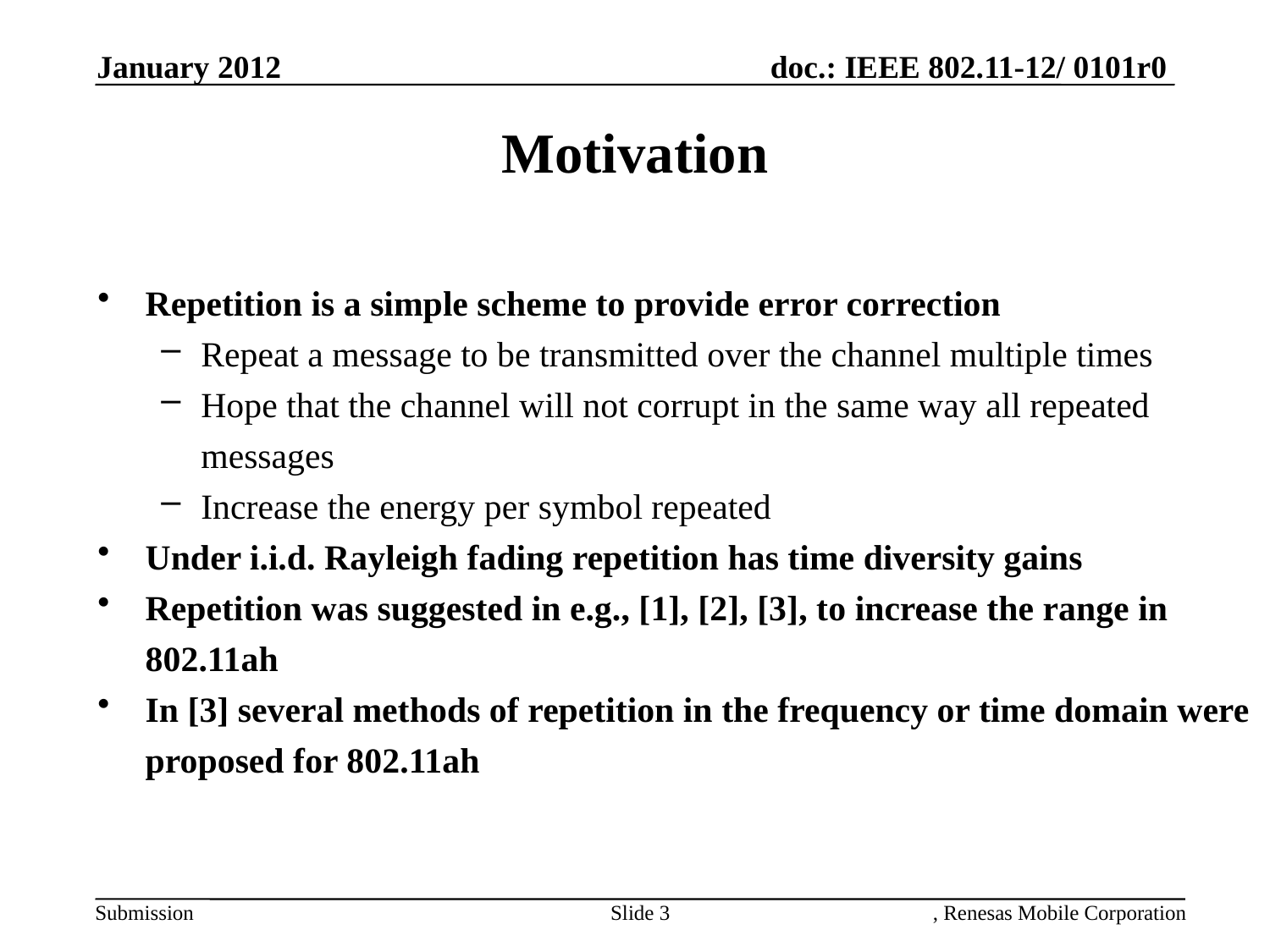

January 2012
# Motivation
Repetition is a simple scheme to provide error correction
Repeat a message to be transmitted over the channel multiple times
Hope that the channel will not corrupt in the same way all repeated messages
Increase the energy per symbol repeated
Under i.i.d. Rayleigh fading repetition has time diversity gains
Repetition was suggested in e.g., [1], [2], [3], to increase the range in 802.11ah
In [3] several methods of repetition in the frequency or time domain were proposed for 802.11ah

Slide 3
, Renesas Mobile Corporation